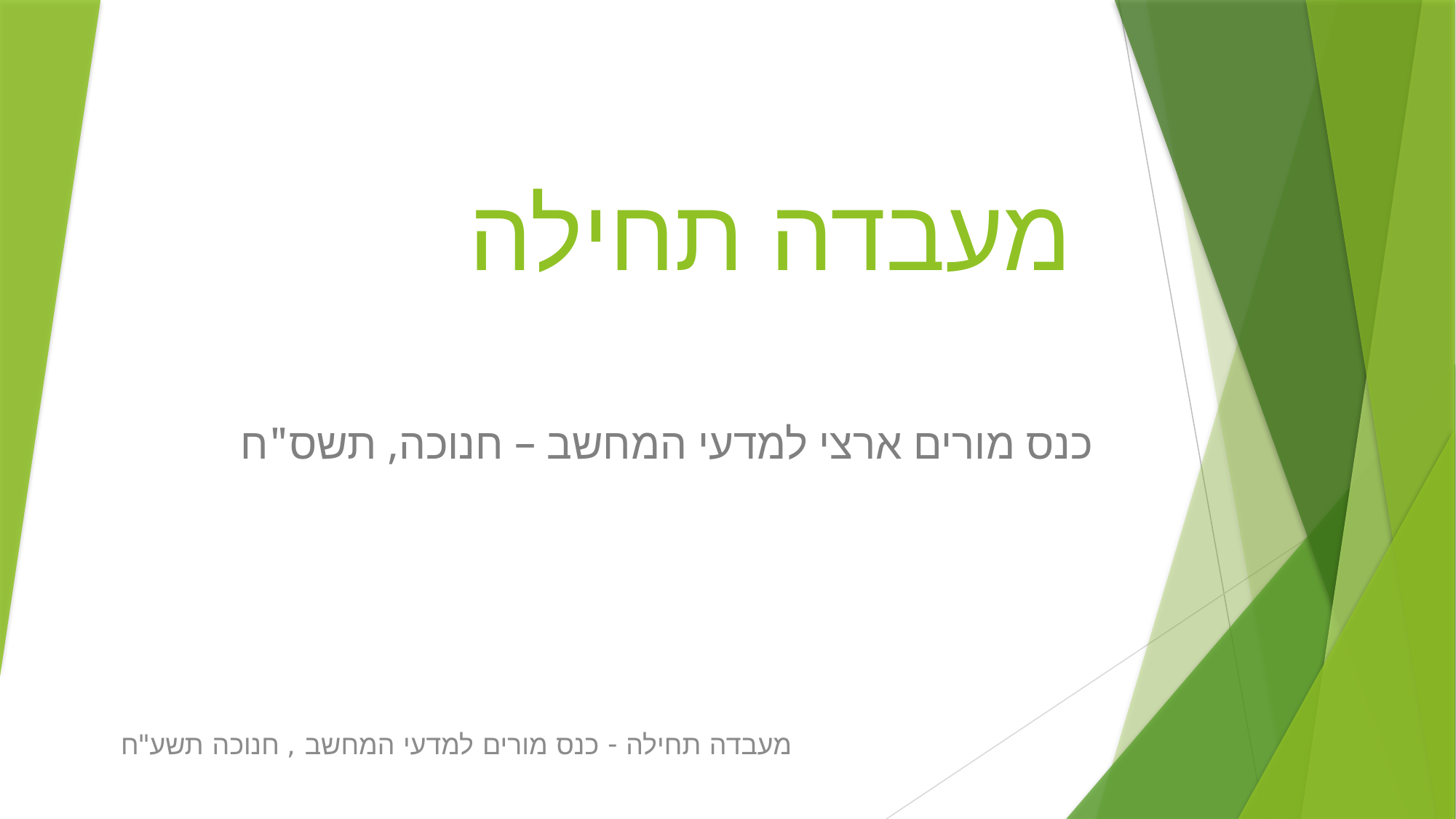

# מעבדה תחילה
כנס מורים ארצי למדעי המחשב – חנוכה, תשס"ח
מעבדה תחילה - כנס מורים למדעי המחשב , חנוכה תשע"ח